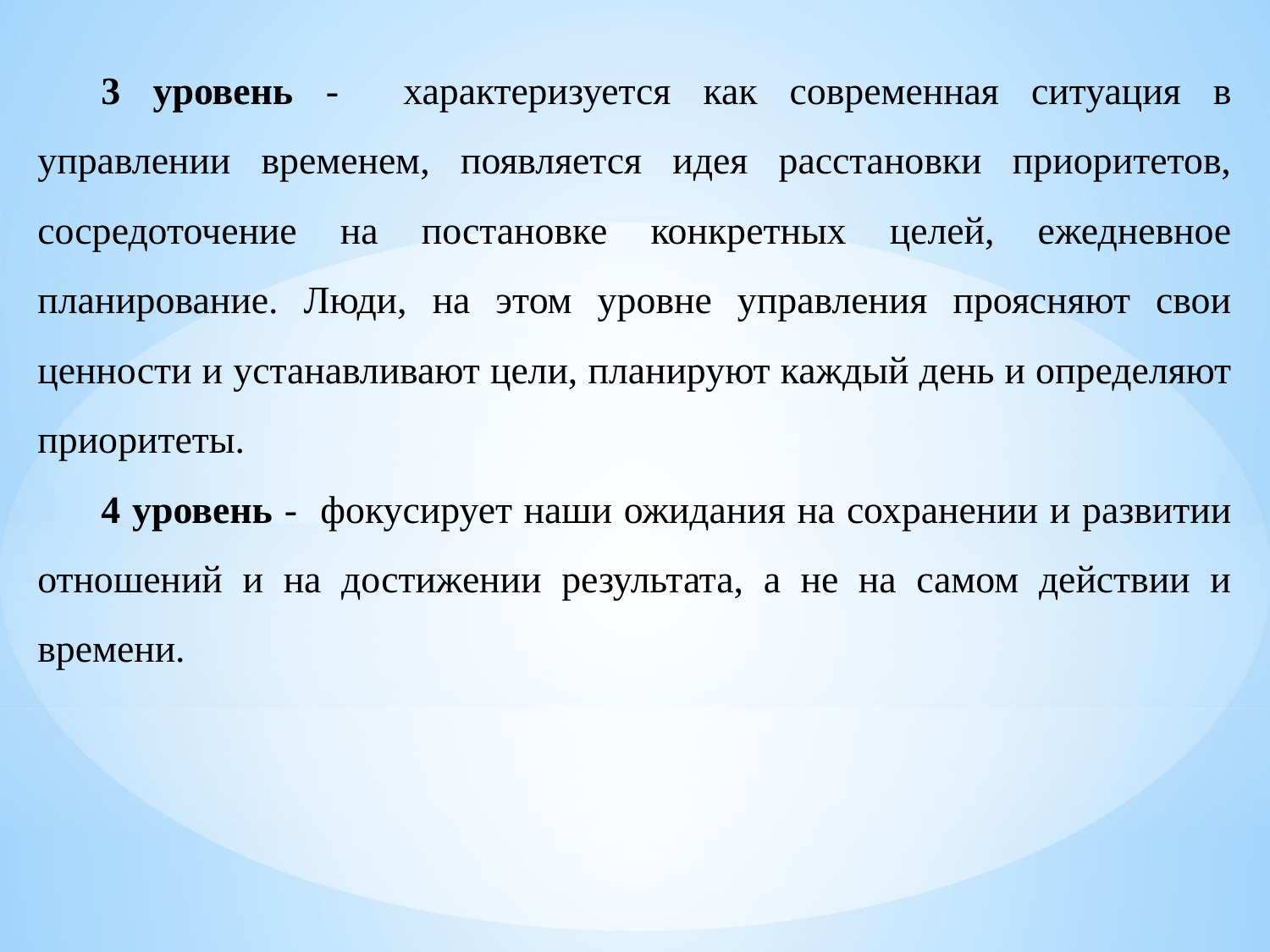

3 уровень -  характеризуется как современная ситуация в управлении временем, появляется идея расстановки приоритетов, сосредоточение на постановке конкретных целей, ежедневное планирование. Люди, на этом уровне управления проясняют свои ценности и устанавливают цели, планируют каждый день и определяют приоритеты.
4 уровень -  фокусирует наши ожидания на сохранении и развитии отношений и на достижении результата, а не на самом действии и времени.